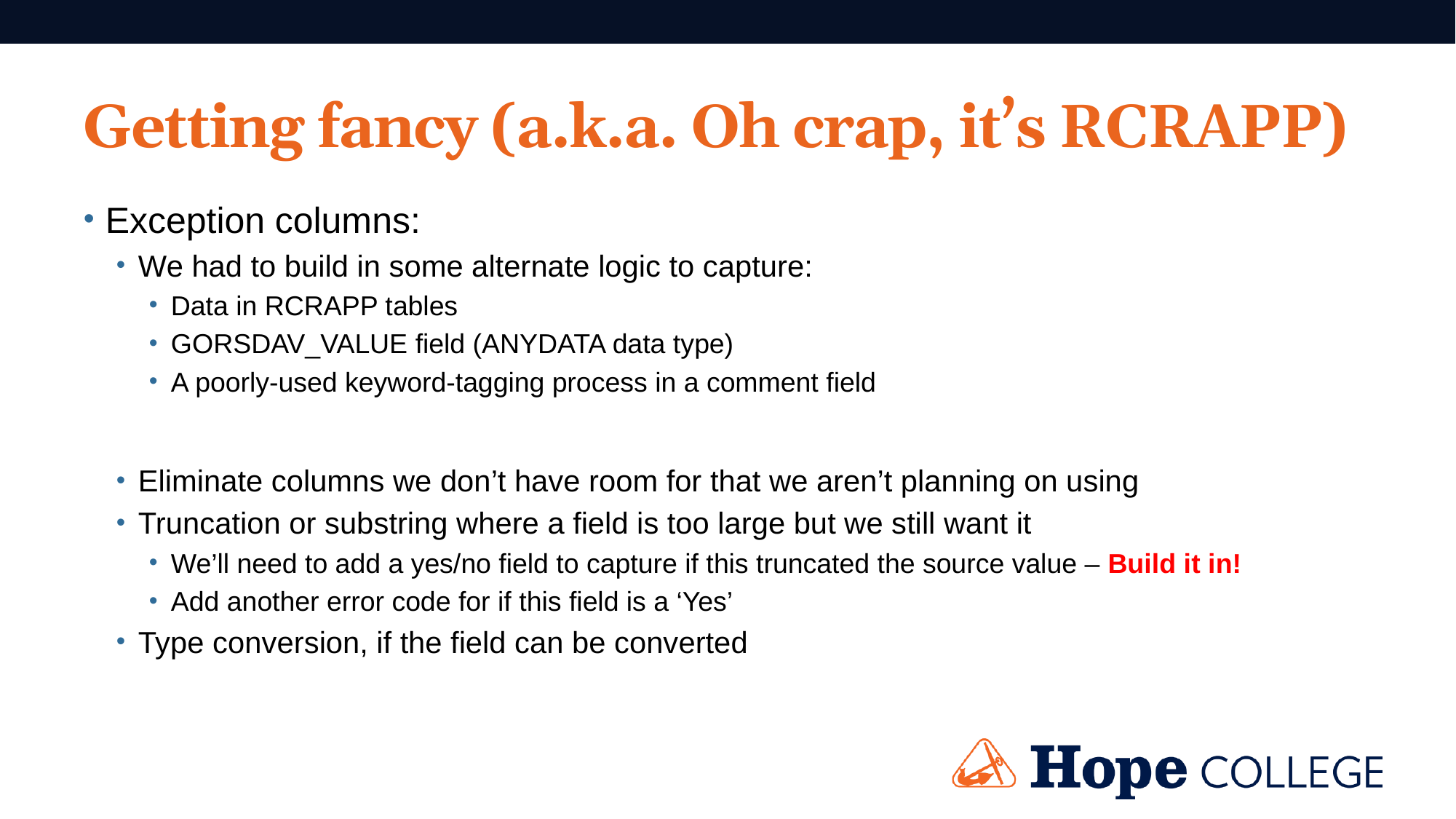

# Getting fancy (a.k.a. Oh crap, it’s RCRAPP)
Exception columns:
We had to build in some alternate logic to capture:
Data in RCRAPP tables
GORSDAV_VALUE field (ANYDATA data type)
A poorly-used keyword-tagging process in a comment field

Eliminate columns we don’t have room for that we aren’t planning on using
Truncation or substring where a field is too large but we still want it
We’ll need to add a yes/no field to capture if this truncated the source value – Build it in!
Add another error code for if this field is a ‘Yes’
Type conversion, if the field can be converted